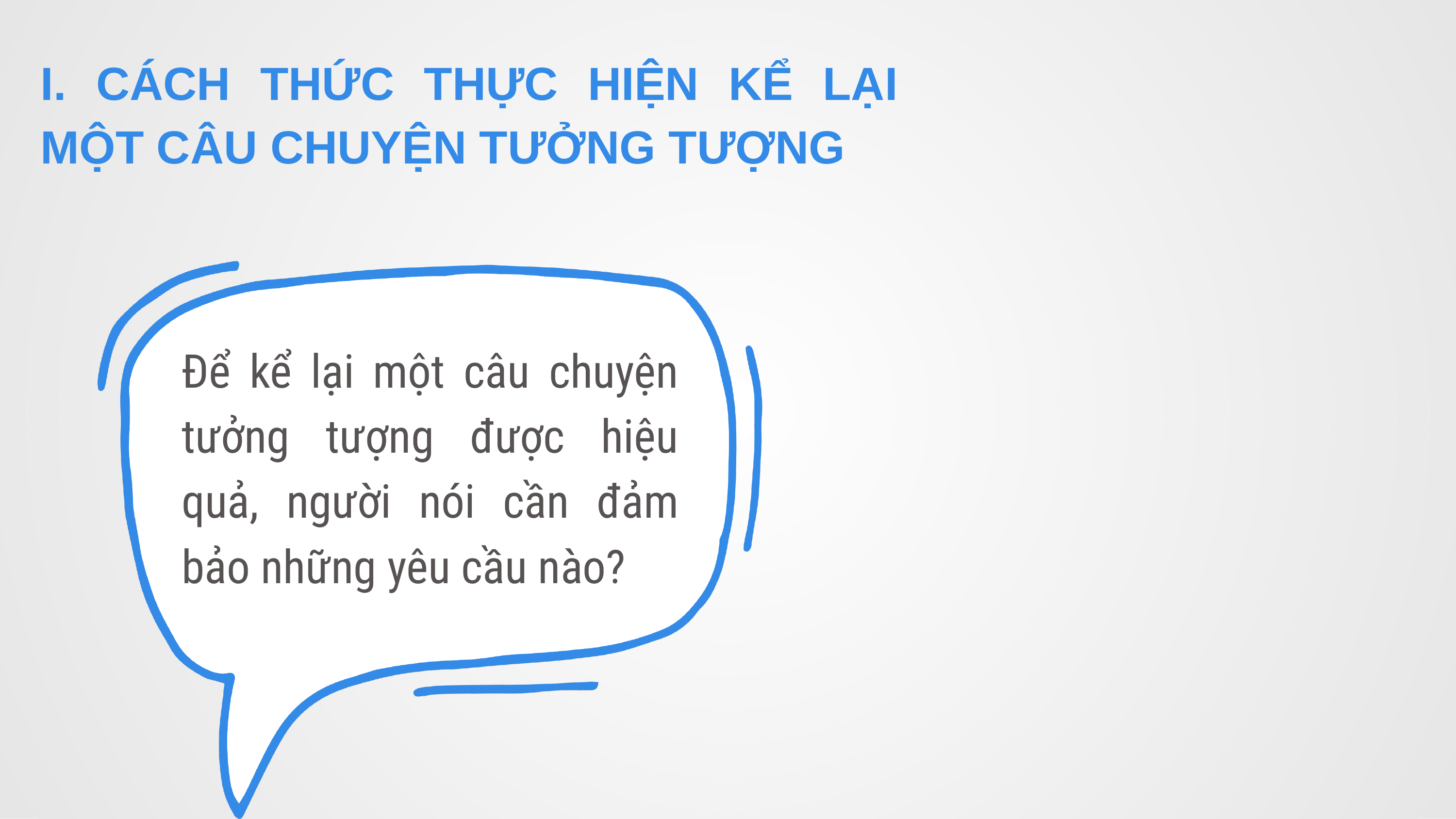

I. CÁCH THỨC THỰC HIỆN KỂ LẠI MỘT CÂU CHUYỆN TƯỞNG TƯỢNG

Để kể lại một câu chuyện tưởng tượng được hiệu quả, người nói cần đảm bảo những yêu cầu nào?